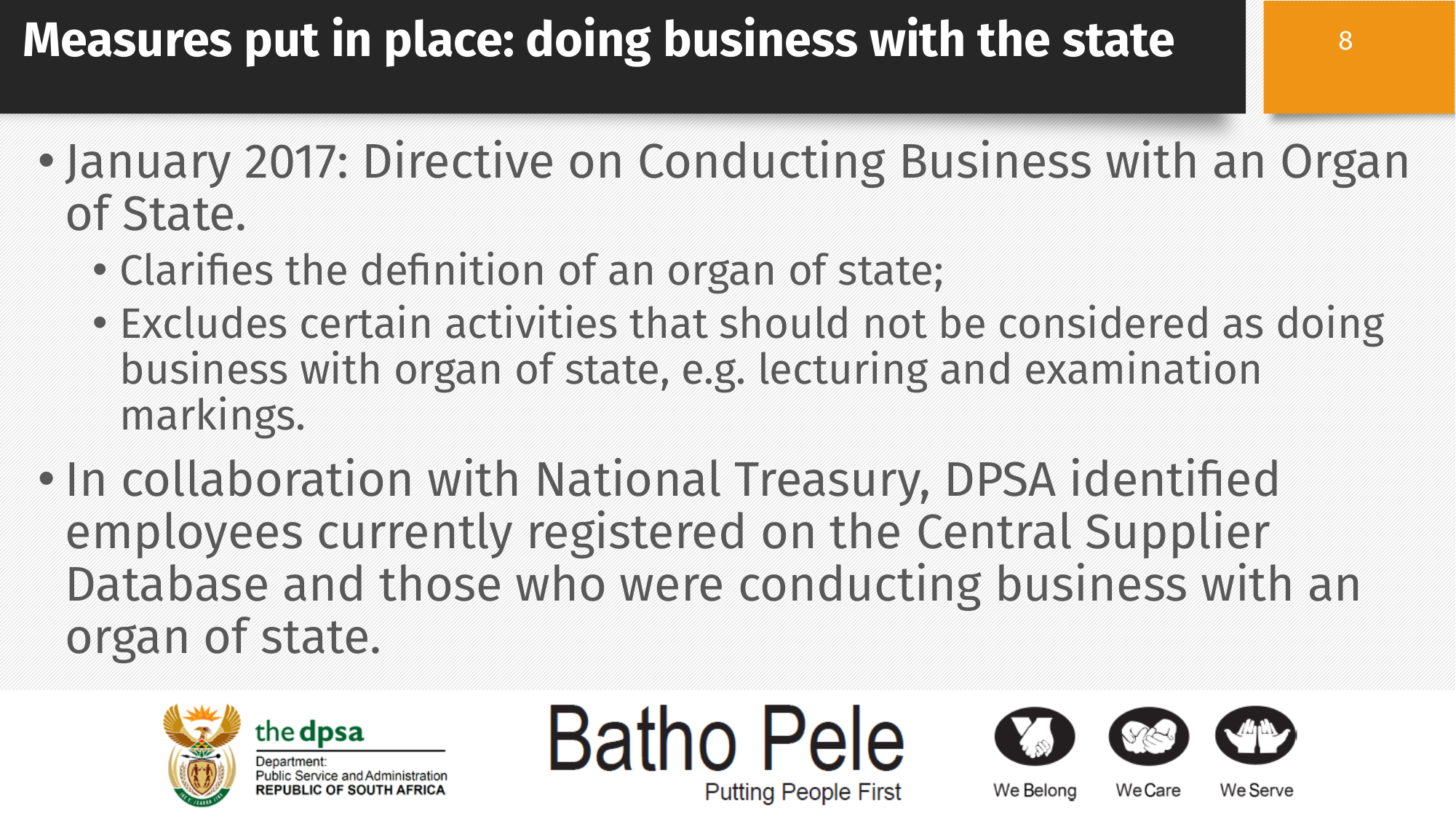

# Measures put in place: doing business with the state
8
January 2017: Directive on Conducting Business with an Organ of State.
Clarifies the definition of an organ of state;
Excludes certain activities that should not be considered as doing business with organ of state, e.g. lecturing and examination markings.
In collaboration with National Treasury, DPSA identified employees currently registered on the Central Supplier Database and those who were conducting business with an organ of state.